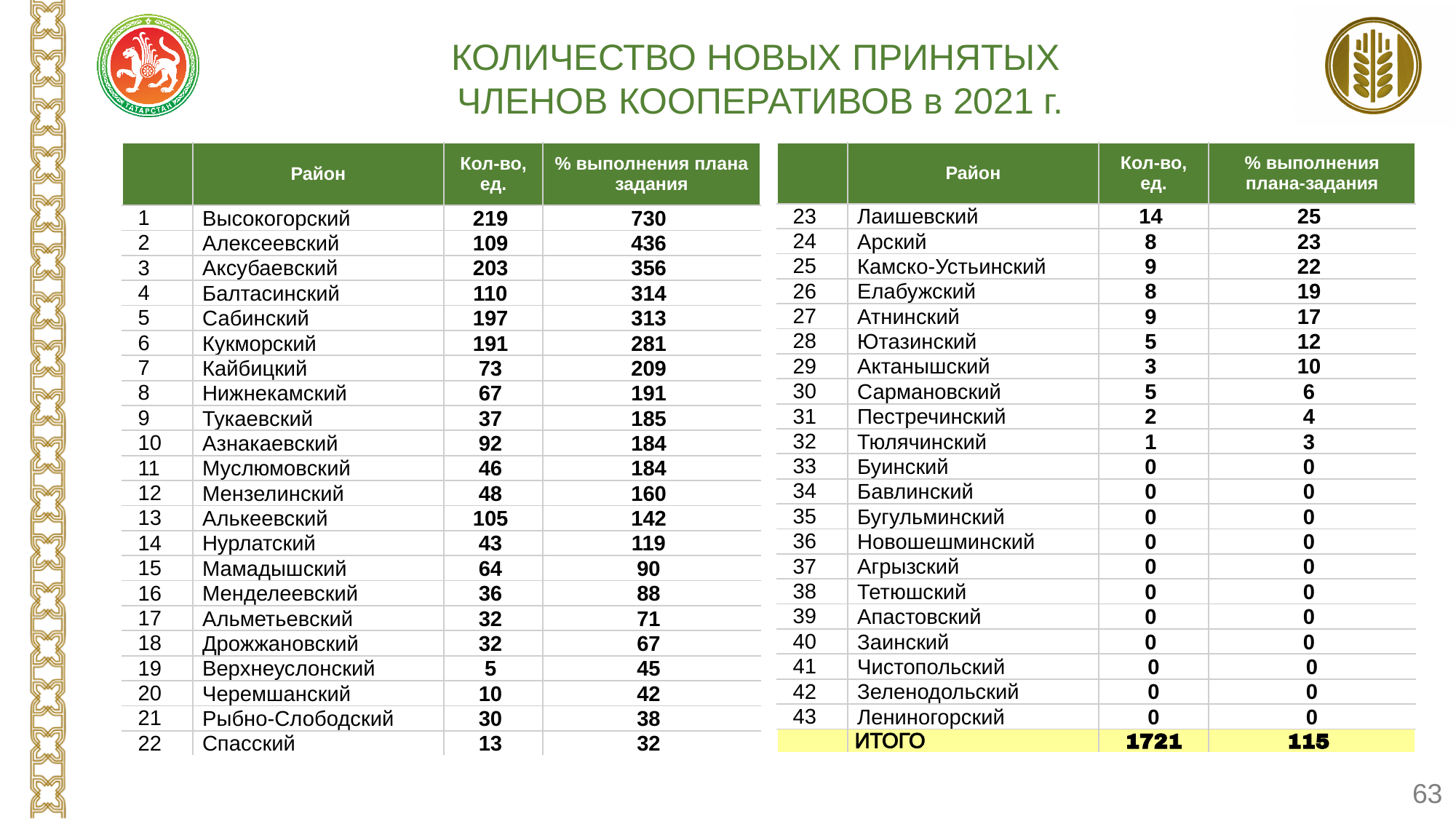

КОЛИЧЕСТВО НОВЫХ ПРИНЯТЫХ
ЧЛЕНОВ КООПЕРАТИВОВ в 2021 г.
|  | Район | Кол-во, ед. | % выполнения плана задания |
| --- | --- | --- | --- |
| 1 | Высокогорский | 219 | 730 |
| 2 | Алексеевский | 109 | 436 |
| 3 | Аксубаевский | 203 | 356 |
| 4 | Балтасинский | 110 | 314 |
| 5 | Сабинский | 197 | 313 |
| 6 | Кукморский | 191 | 281 |
| 7 | Кайбицкий | 73 | 209 |
| 8 | Нижнекамский | 67 | 191 |
| 9 | Тукаевский | 37 | 185 |
| 10 | Азнакаевский | 92 | 184 |
| 11 | Муслюмовский | 46 | 184 |
| 12 | Мензелинский | 48 | 160 |
| 13 | Алькеевский | 105 | 142 |
| 14 | Нурлатский | 43 | 119 |
| 15 | Мамадышский | 64 | 90 |
| 16 | Менделеевский | 36 | 88 |
| 17 | Альметьевский | 32 | 71 |
| 18 | Дрожжановский | 32 | 67 |
| 19 | Верхнеуслонский | 5 | 45 |
| 20 | Черемшанский | 10 | 42 |
| 21 | Рыбно-Слободский | 30 | 38 |
| 22 | Спасский | 13 | 32 |
|  | Район | Кол-во, ед. | % выполнения плана-задания |
| --- | --- | --- | --- |
| 23 | Лаишевский | 14 | 25 |
| 24 | Арский | 8 | 23 |
| 25 | Камско-Устьинский | 9 | 22 |
| 26 | Елабужский | 8 | 19 |
| 27 | Атнинский | 9 | 17 |
| 28 | Ютазинский | 5 | 12 |
| 29 | Актанышский | 3 | 10 |
| 30 | Сармановский | 5 | 6 |
| 31 | Пестречинский | 2 | 4 |
| 32 | Тюлячинский | 1 | 3 |
| 33 | Буинский | 0 | 0 |
| 34 | Бавлинский | 0 | 0 |
| 35 | Бугульминский | 0 | 0 |
| 36 | Новошешминский | 0 | 0 |
| 37 | Агрызский | 0 | 0 |
| 38 | Тетюшский | 0 | 0 |
| 39 | Апастовский | 0 | 0 |
| 40 | Заинский | 0 | 0 |
| 41 | Чистопольский | 0 | 0 |
| 42 | Зеленодольский | 0 | 0 |
| 43 | Лениногорский | 0 | 0 |
|  | ИТОГО | 1721 | 115 |
63